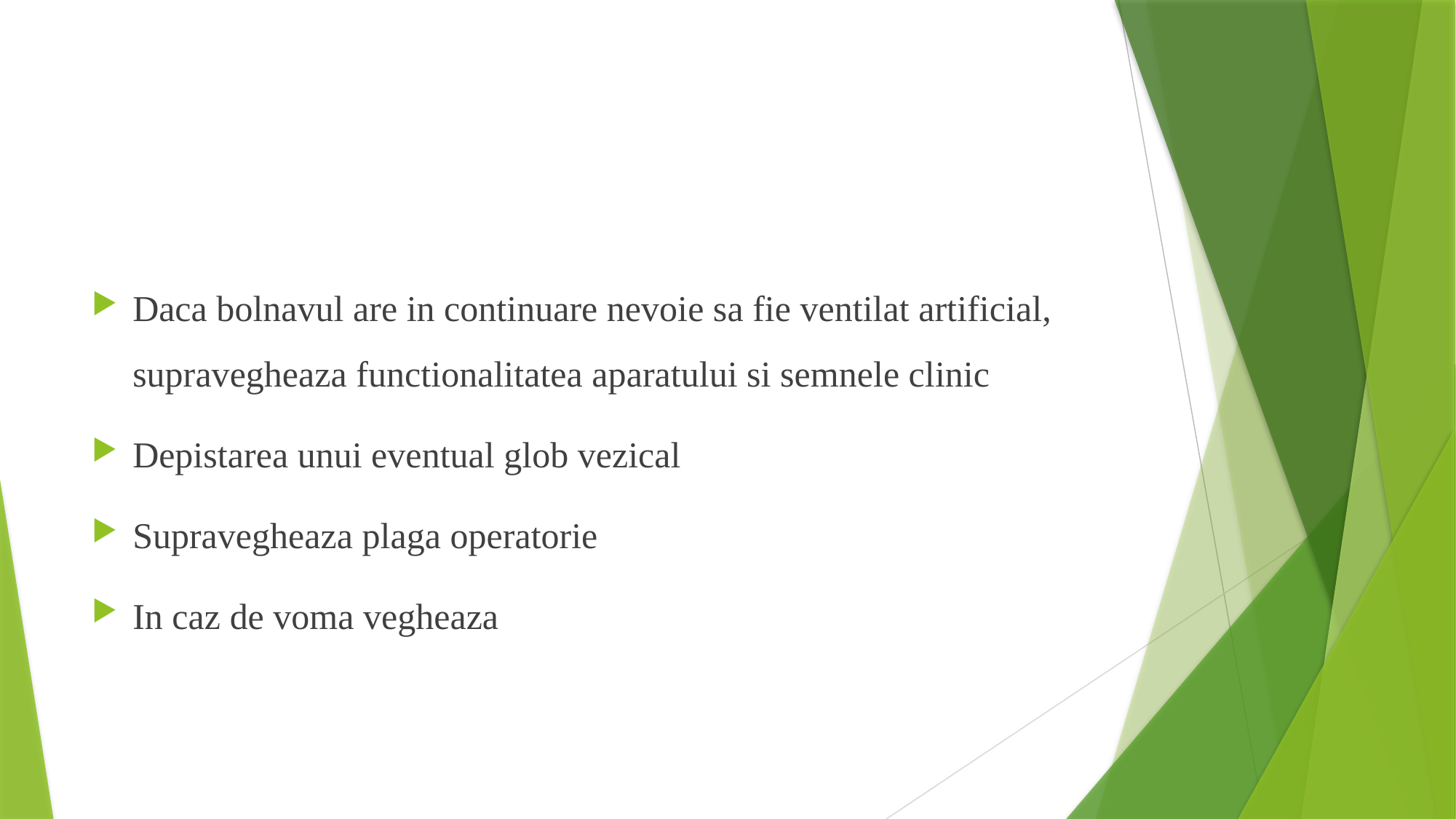

Daca bolnavul are in continuare nevoie sa fie ventilat artificial, supravegheaza functionalitatea aparatului si semnele clinic
Depistarea unui eventual glob vezical
Supravegheaza plaga operatorie
In caz de voma vegheaza